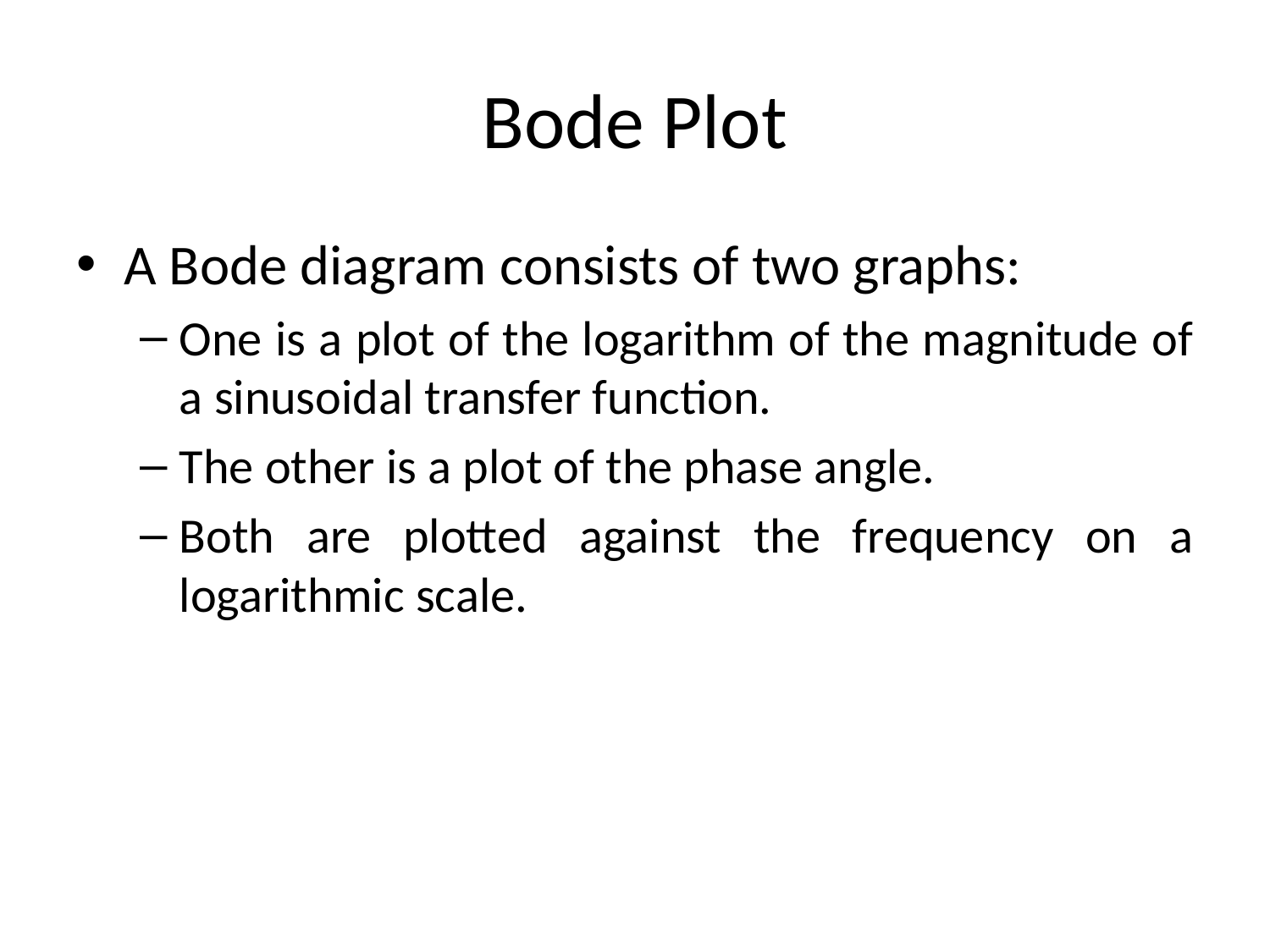

# Bode Plot
A Bode diagram consists of two graphs:
One is a plot of the logarithm of the magnitude of a sinusoidal transfer function.
The other is a plot of the phase angle.
Both are plotted against the frequency on a logarithmic scale.